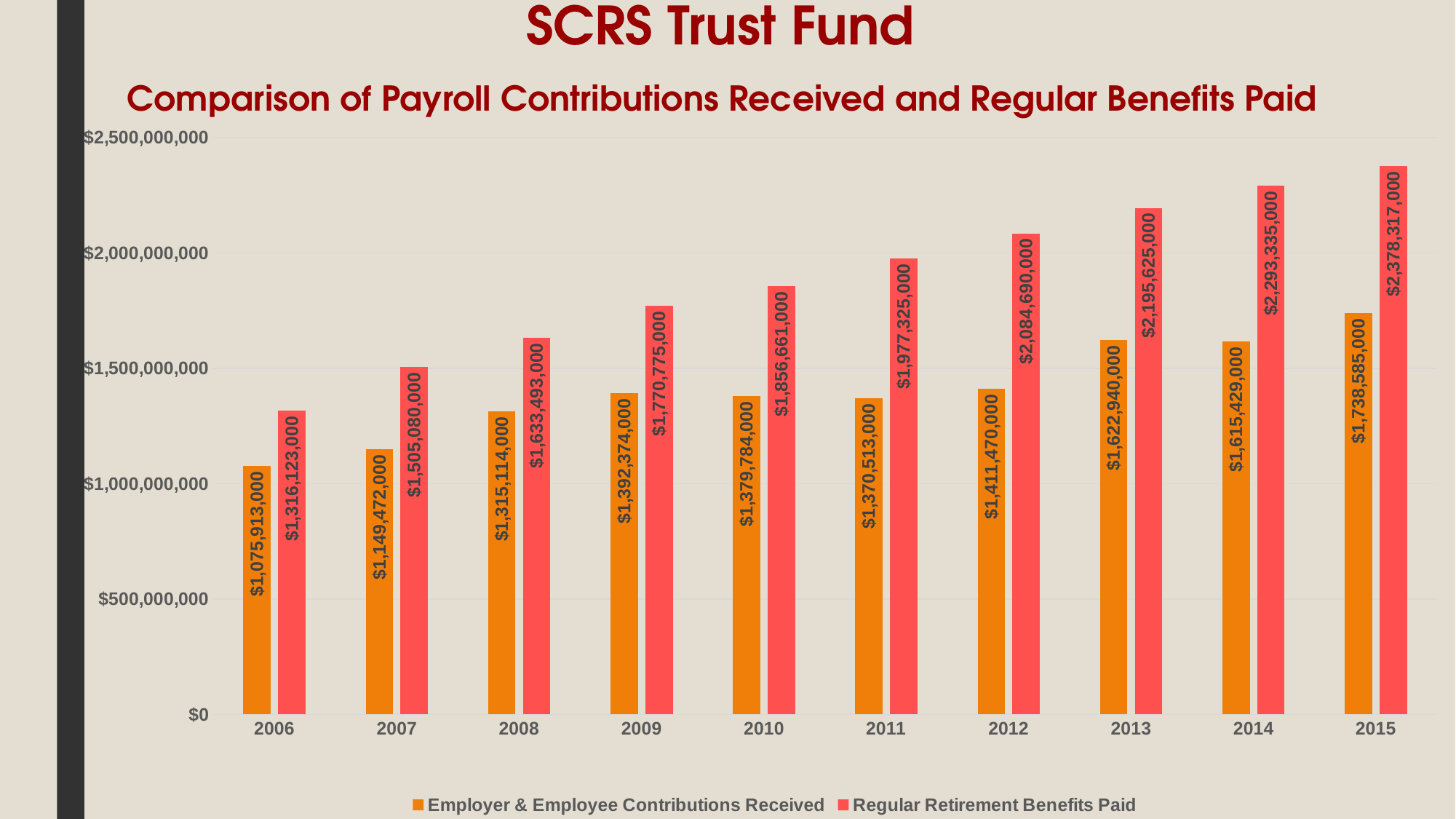

# SCRS Trust Fund Comparison of Payroll Contributions Received and Regular Benefits Paid

### Chart

| Category | Employer & Employee Contributions Received | Regular Retirement Benefits Paid |
|---|---|---|
| 2006 | 1075913000.0 | 1316123000.0 |
| 2007 | 1149472000.0 | 1505080000.0 |
| 2008 | 1315114000.0 | 1633493000.0 |
| 2009 | 1392374000.0 | 1770775000.0 |
| 2010 | 1379784000.0 | 1856661000.0 |
| 2011 | 1370513000.0 | 1977325000.0 |
| 2012 | 1411470000.0 | 2084690000.0 |
| 2013 | 1622940000.0 | 2195625000.0 |
| 2014 | 1615429000.0 | 2293335000.0 |
| 2015 | 1738585000.0 | 2378317000.0 |